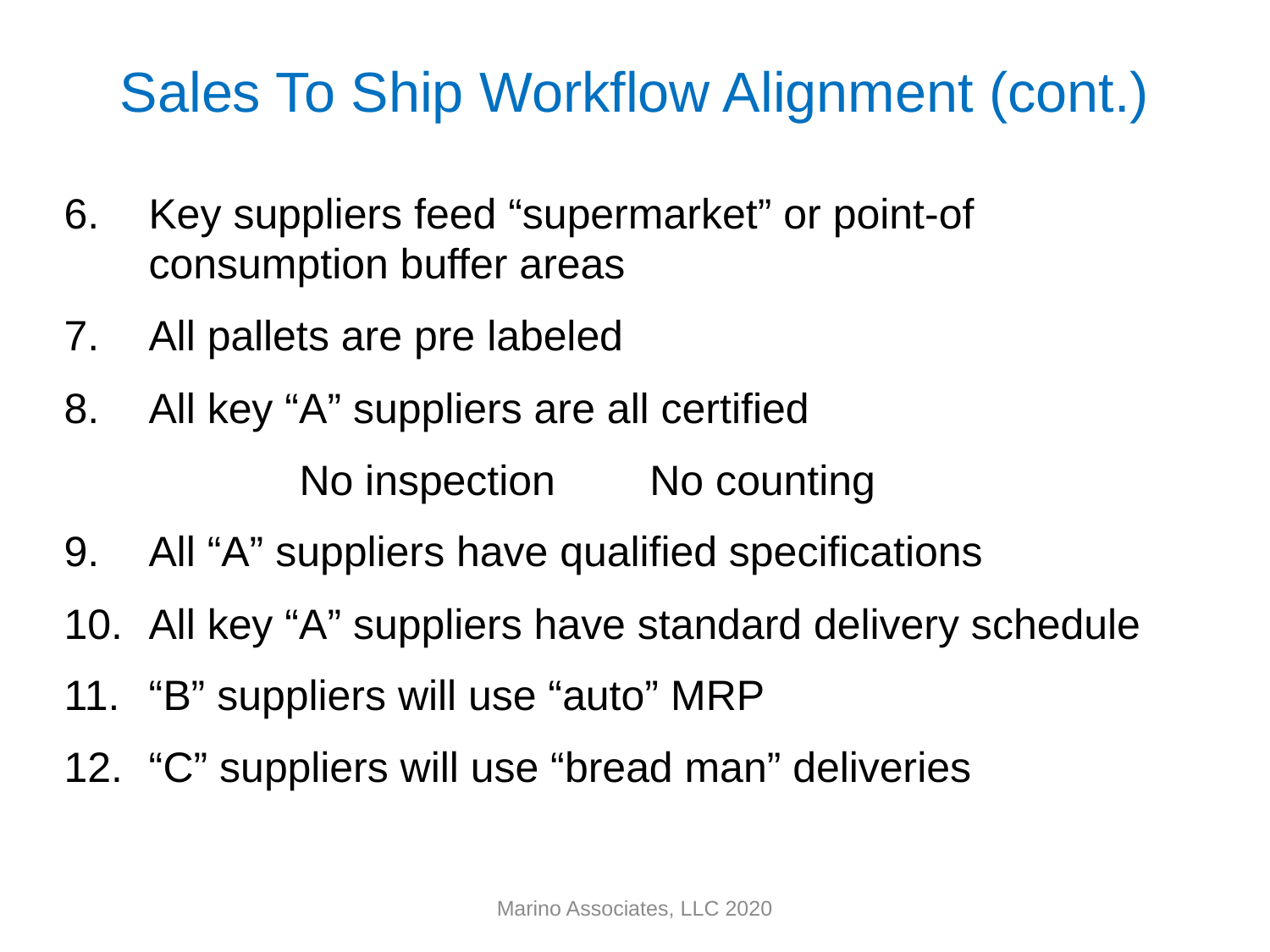

# Sales To Ship Workflow Alignment (cont.)
Key suppliers feed “supermarket” or point-of    consumption buffer areas
All pallets are pre labeled
All key “A” suppliers are all certified
		  No inspection        No counting
All “A” suppliers have qualified specifications
All key “A” suppliers have standard delivery schedule
“B” suppliers will use “auto” MRP
“C” suppliers will use “bread man” deliveries

Marino Associates, LLC 2020